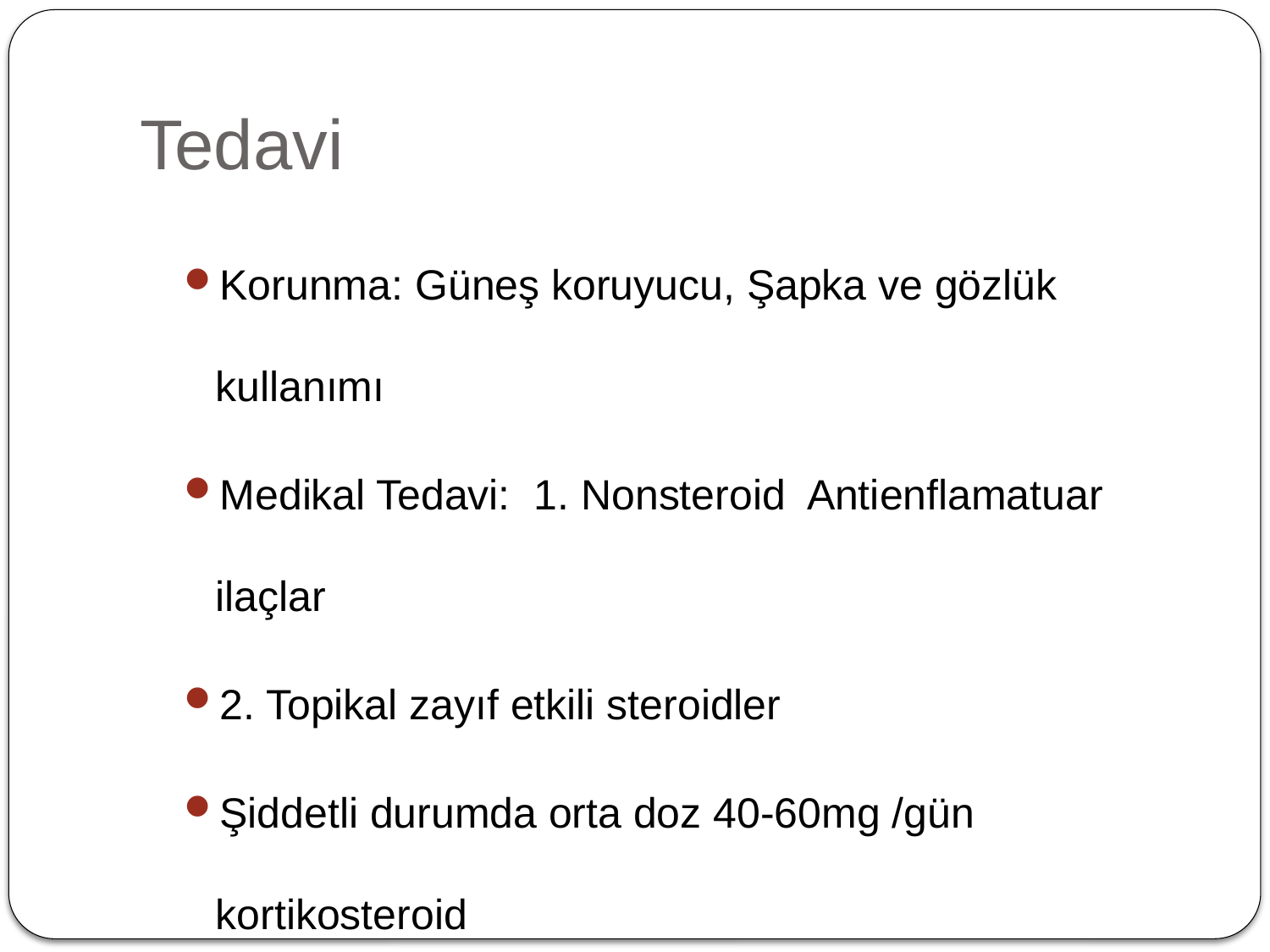

# Tedavi
Korunma: Güneş koruyucu, Şapka ve gözlük kullanımı
Medikal Tedavi:  1. Nonsteroid  Antienflamatuar ilaçlar
2. Topikal zayıf etkili steroidler
Şiddetli durumda orta doz 40-60mg /gün kortikosteroid